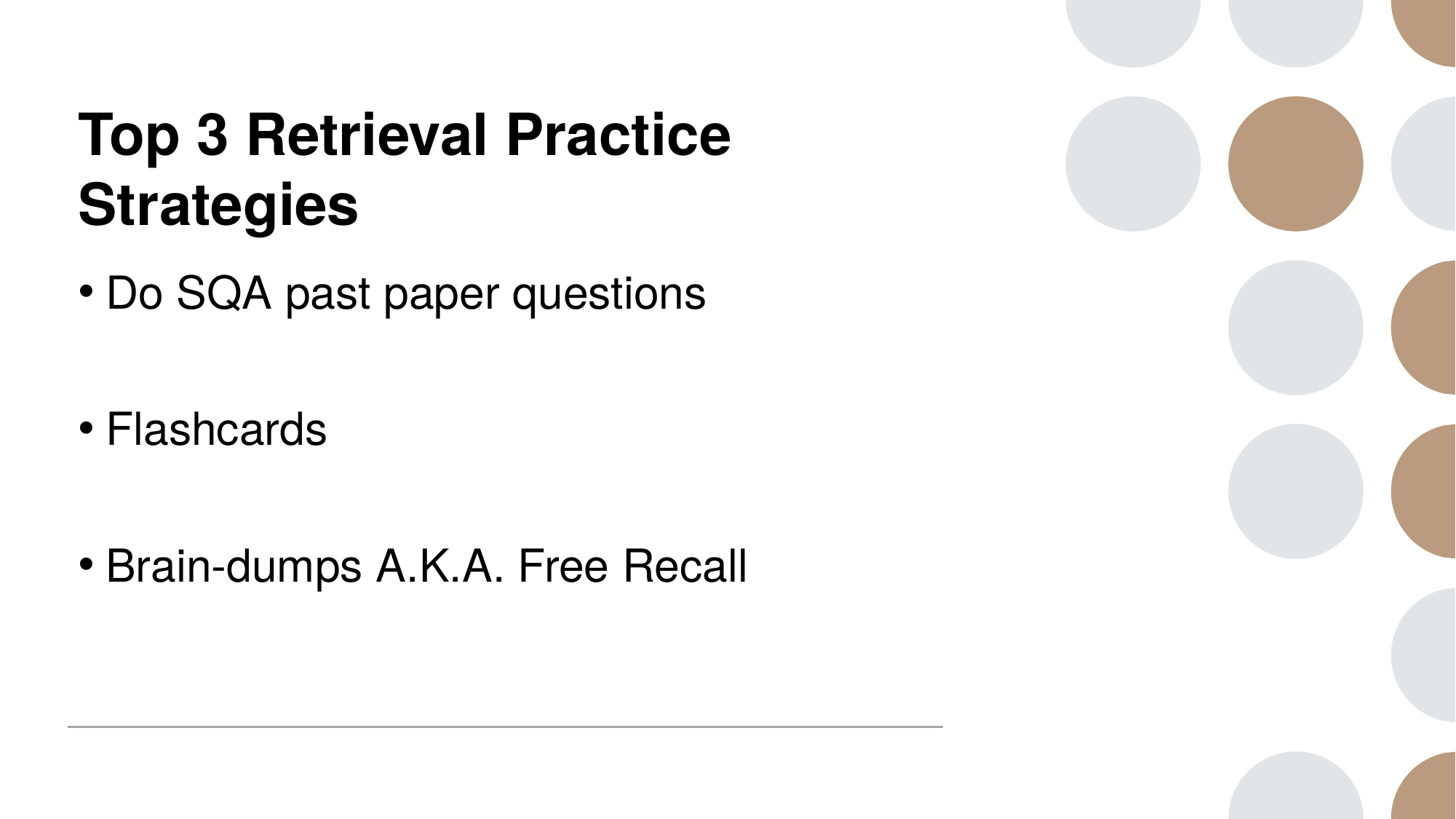

# Top 3 Retrieval Practice Strategies
Do SQA past paper questions

Flashcards

Brain-dumps A.K.A. Free Recall